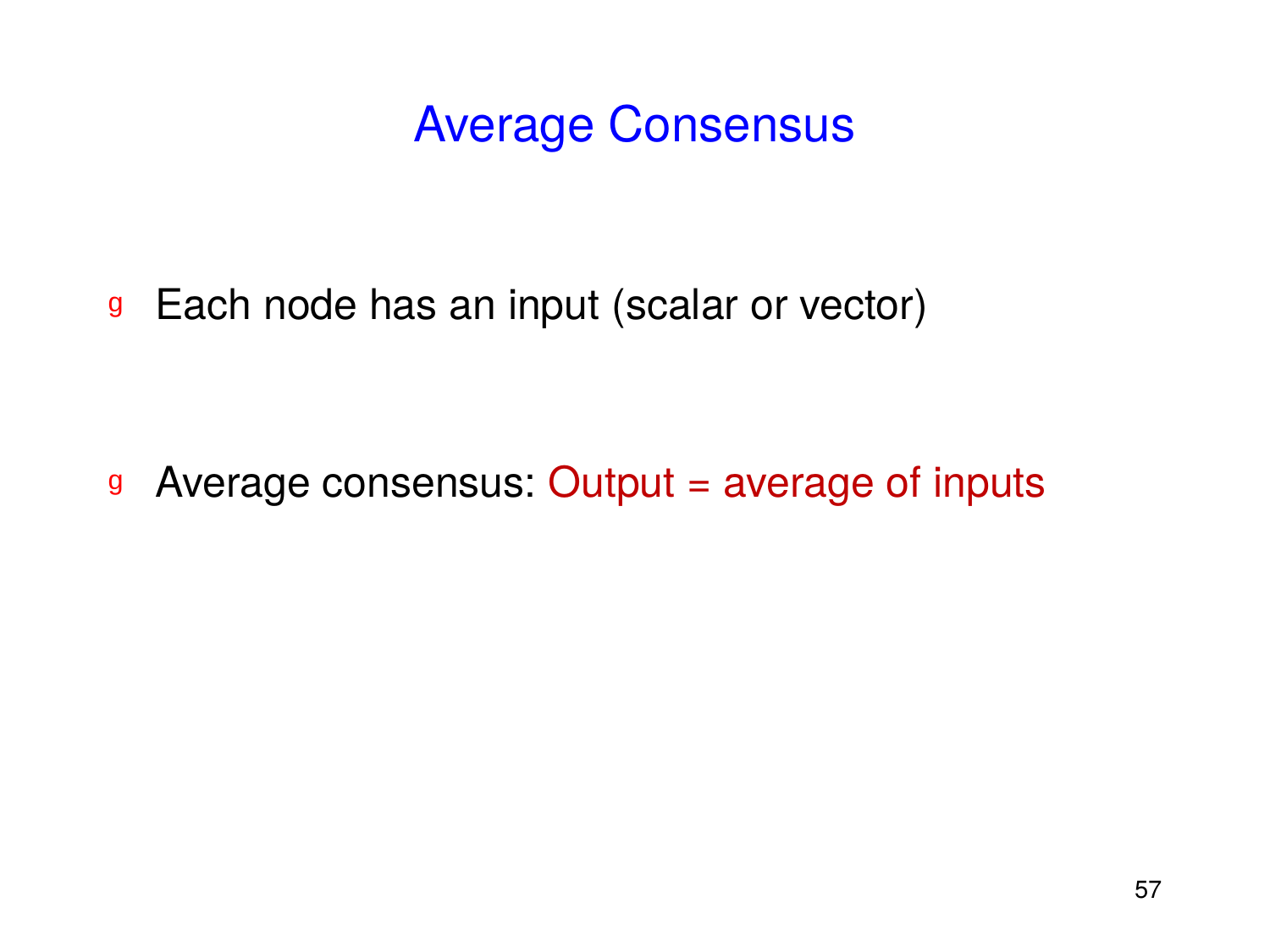

# Average Consensus

Each node has an input (scalar or vector)

Average consensus: Output = average of inputs

57